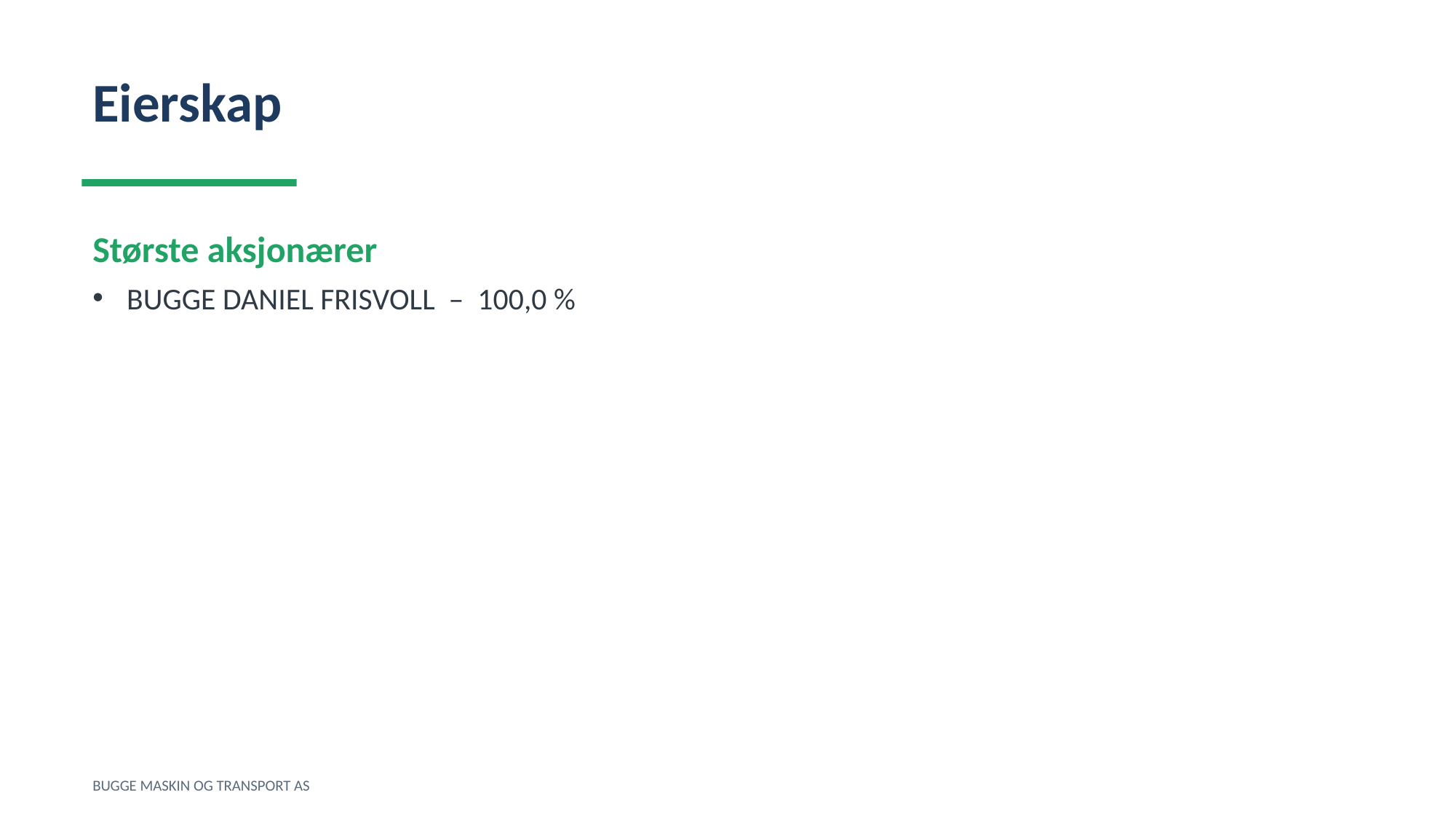

Eierskap

Største aksjonærer
BUGGE DANIEL FRISVOLL  –  100,0 %
BUGGE MASKIN OG TRANSPORT AS